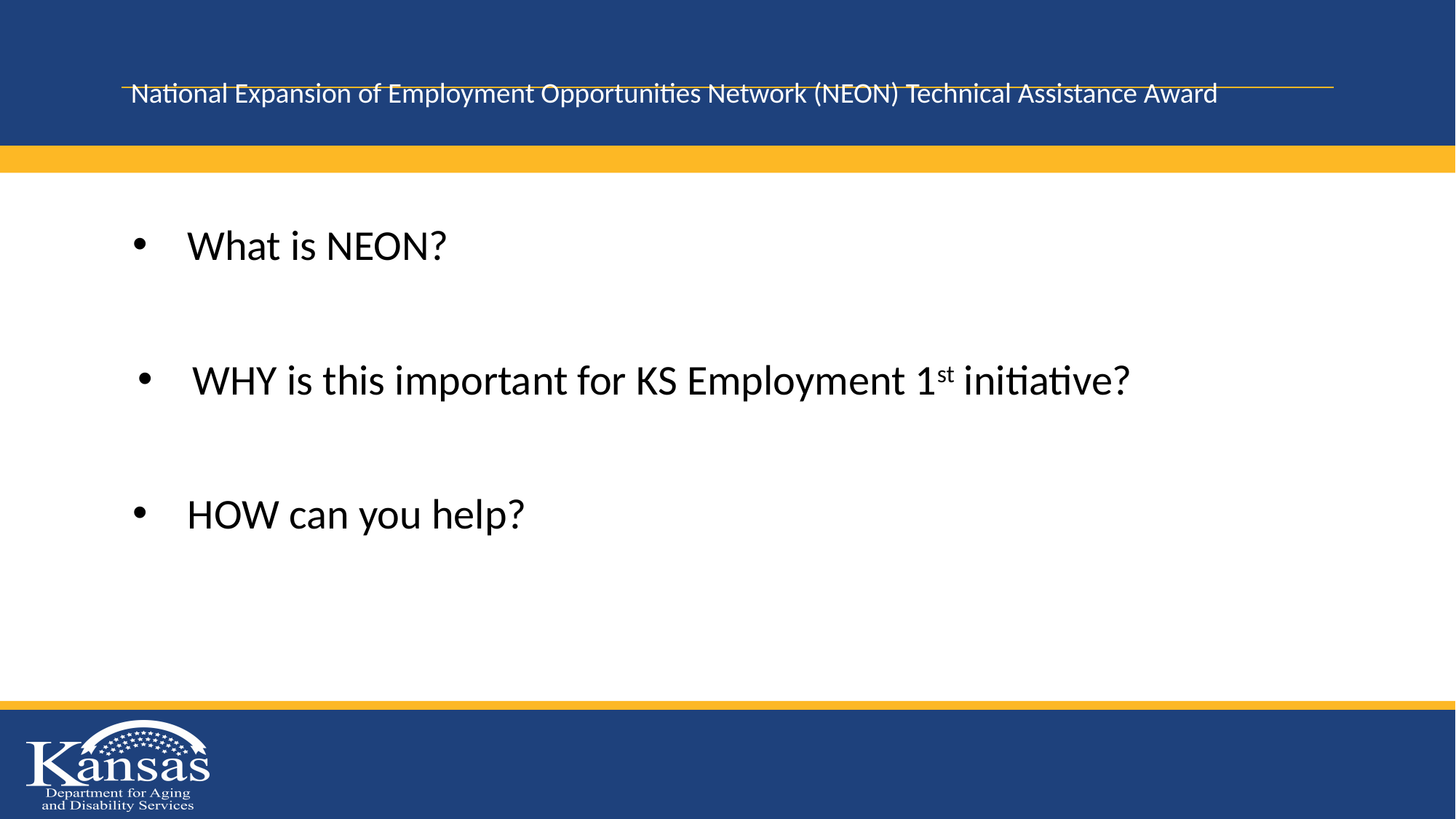

# National Expansion of Employment Opportunities Network (NEON) Technical Assistance Award
What is NEON?
WHY is this important for KS Employment 1st initiative?
HOW can you help?